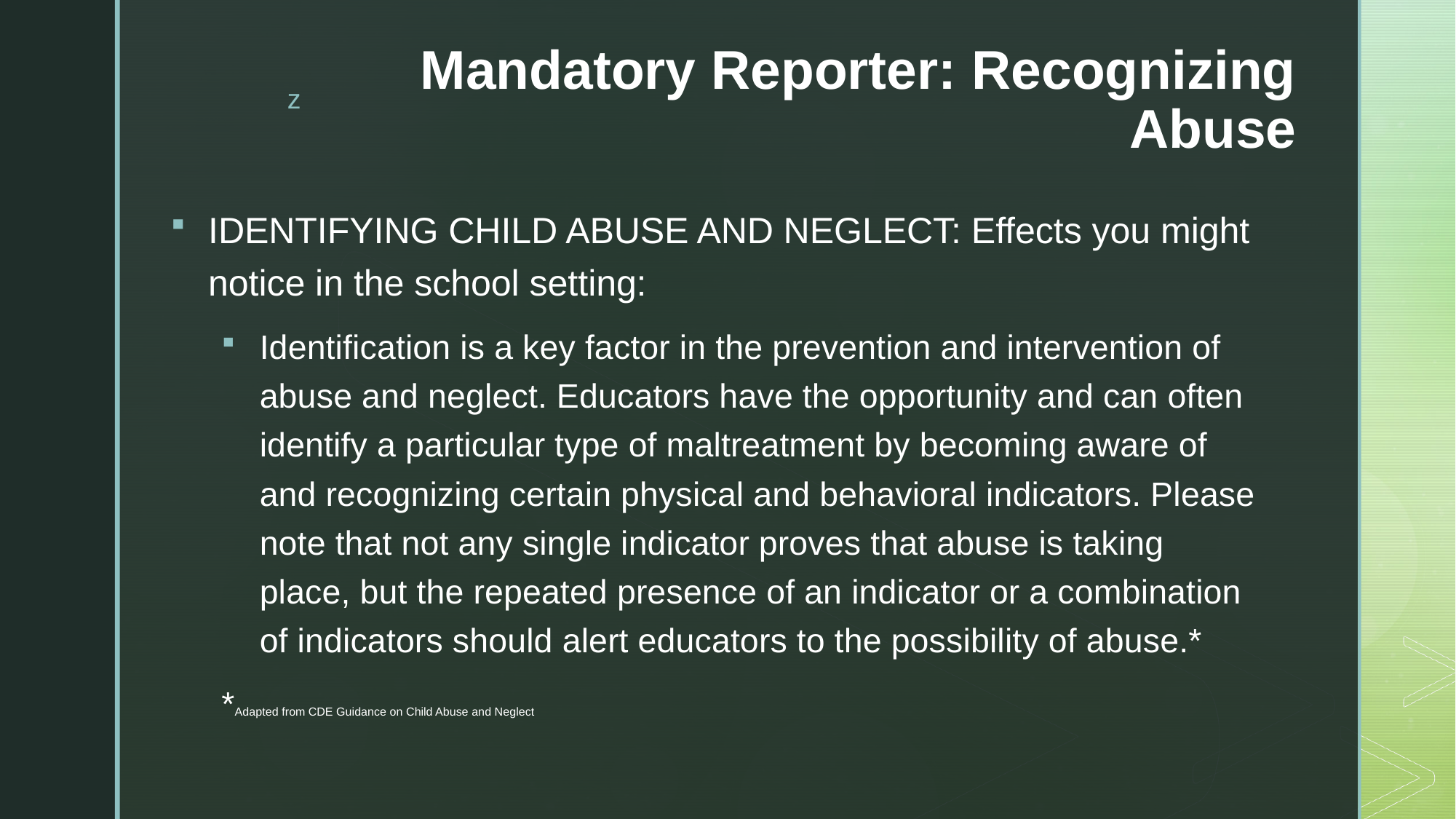

# Mandatory Reporter: Recognizing Abuse

IDENTIFYING CHILD ABUSE AND NEGLECT: Effects you might notice in the school setting:
Identification is a key factor in the prevention and intervention of abuse and neglect. Educators have the opportunity and can often identify a particular type of maltreatment by becoming aware of and recognizing certain physical and behavioral indicators. Please note that not any single indicator proves that abuse is taking place, but the repeated presence of an indicator or a combination of indicators should alert educators to the possibility of abuse.*
*Adapted from CDE Guidance on Child Abuse and Neglect